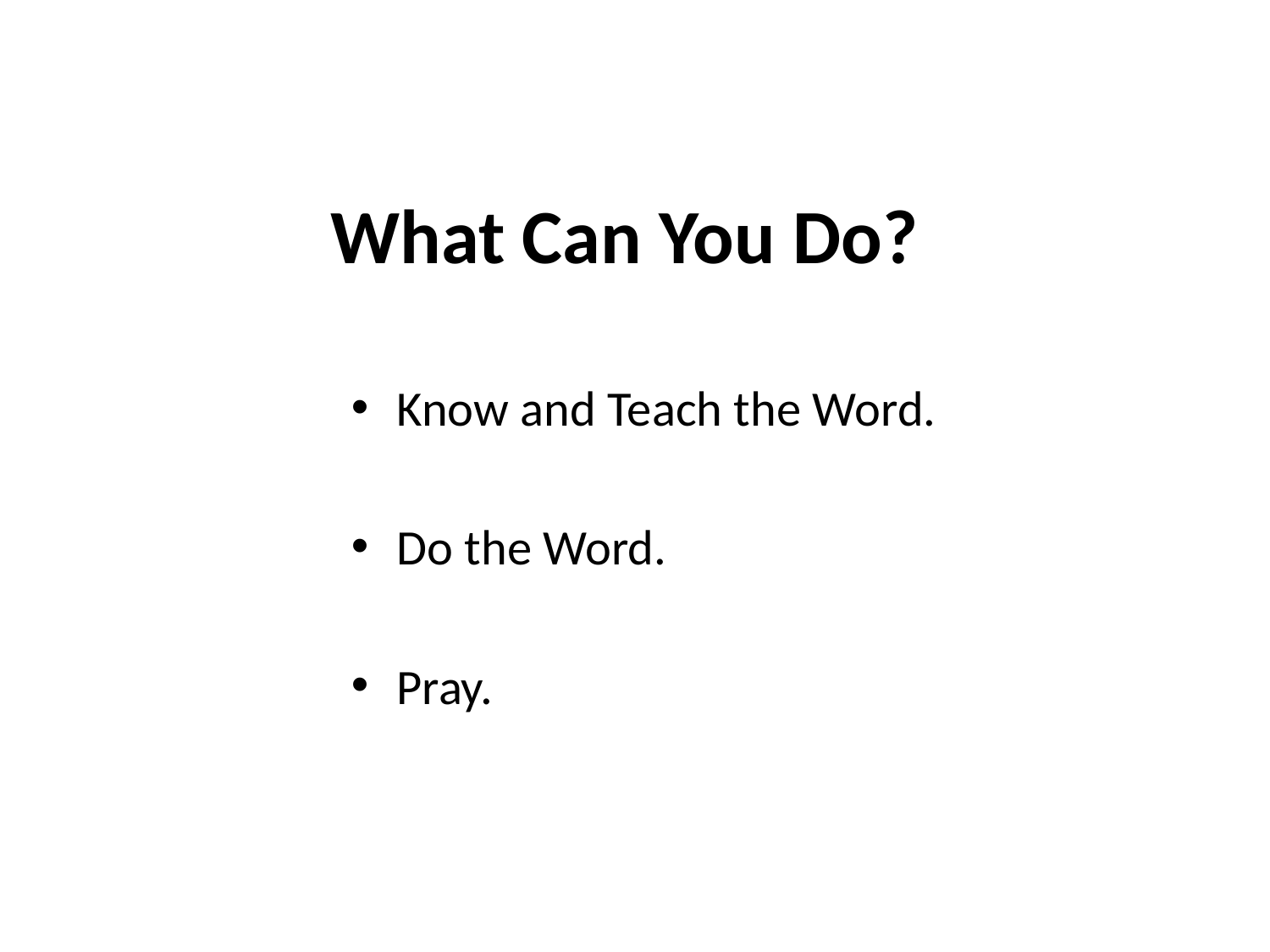

# What Can You Do?
Know and Teach the Word.

Do the Word.

Pray.